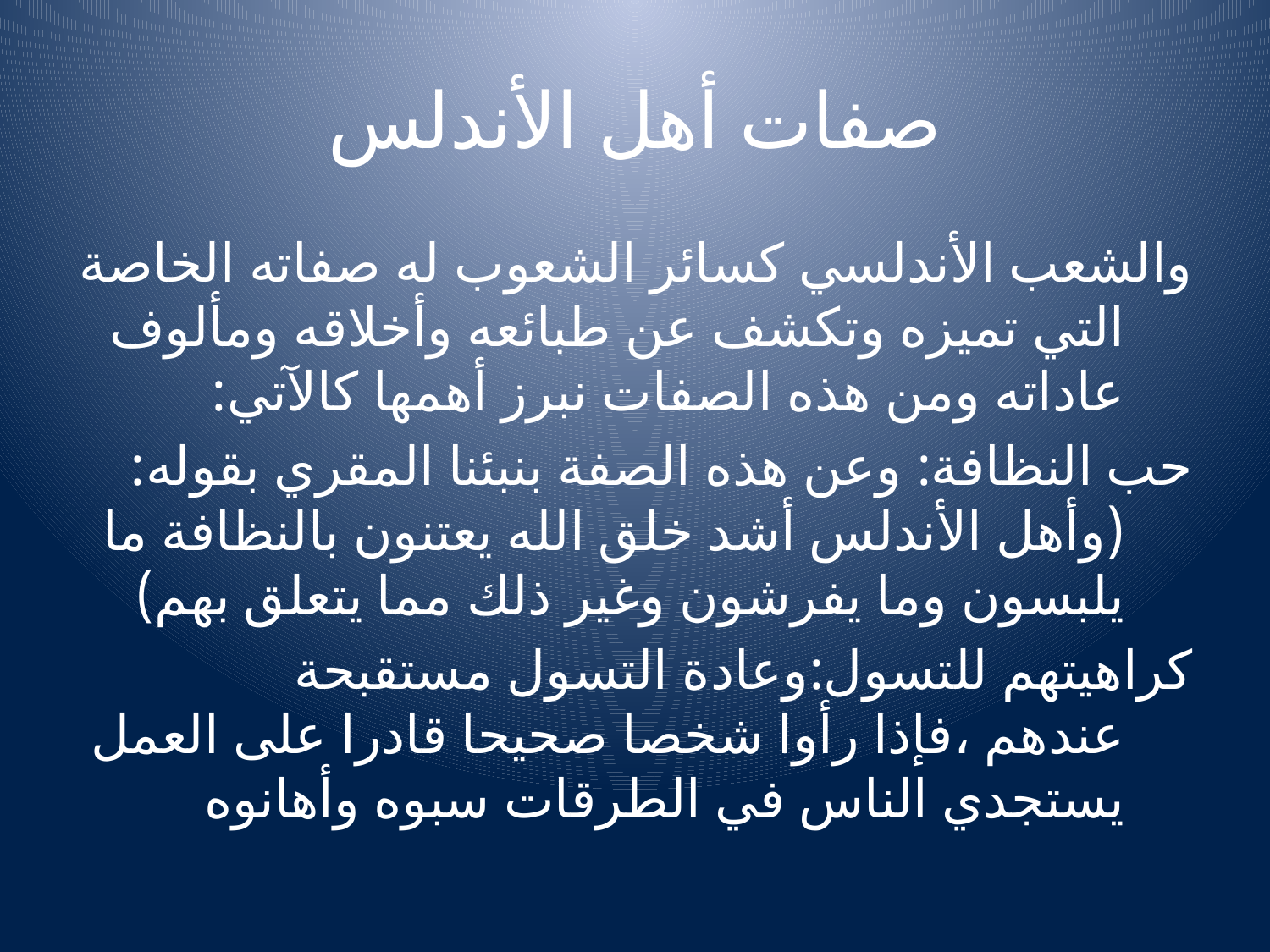

# صفات أهل الأندلس
والشعب الأندلسي كسائر الشعوب له صفاته الخاصة التي تميزه وتكشف عن طبائعه وأخلاقه ومألوف عاداته ومن هذه الصفات نبرز أهمها كالآتي:
حب النظافة: وعن هذه الصفة بنبئنا المقري بقوله:(وأهل الأندلس أشد خلق الله يعتنون بالنظافة ما يلبسون وما يفرشون وغير ذلك مما يتعلق بهم)
كراهيتهم للتسول:وعادة التسول مستقبحة عندهم ،فإذا رأوا شخصا صحيحا قادرا على العمل يستجدي الناس في الطرقات سبوه وأهانوه